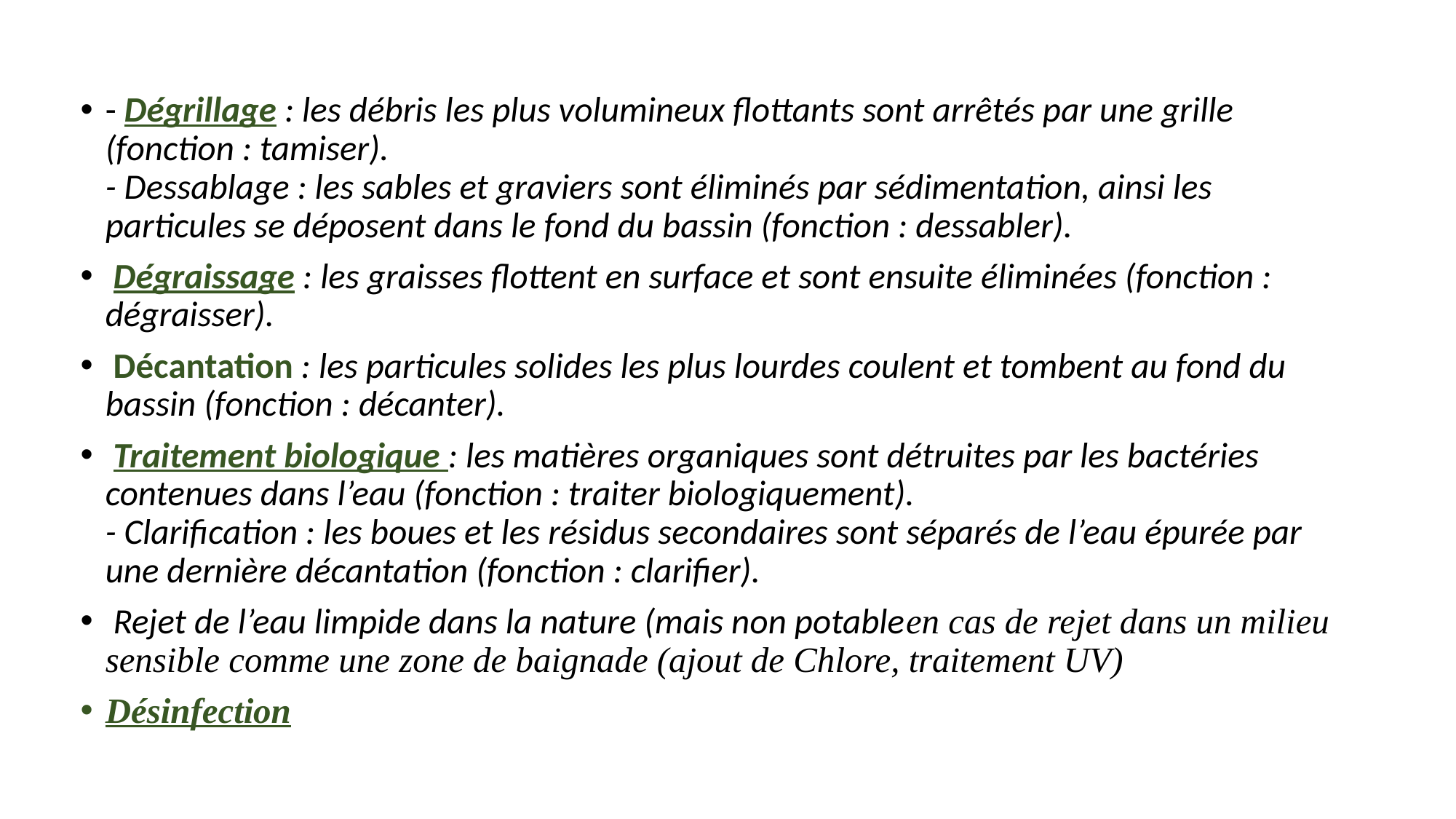

- Dégrillage : les débris les plus volumineux flottants sont arrêtés par une grille (fonction : tamiser).
- Dessablage : les sables et graviers sont éliminés par sédimentation, ainsi les particules se déposent dans le fond du bassin (fonction : dessabler).
 Dégraissage : les graisses flottent en surface et sont ensuite éliminées (fonction : dégraisser).
 Décantation : les particules solides les plus lourdes coulent et tombent au fond du bassin (fonction : décanter).
 Traitement biologique : les matières organiques sont détruites par les bactéries contenues dans l’eau (fonction : traiter biologiquement).
- Clarification : les boues et les résidus secondaires sont séparés de l’eau épurée par une dernière décantation (fonction : clarifier).
 Rejet de l’eau limpide dans la nature (mais non potableen cas de rejet dans un milieu sensible comme une zone de baignade (ajout de Chlore, traitement UV)
Désinfection